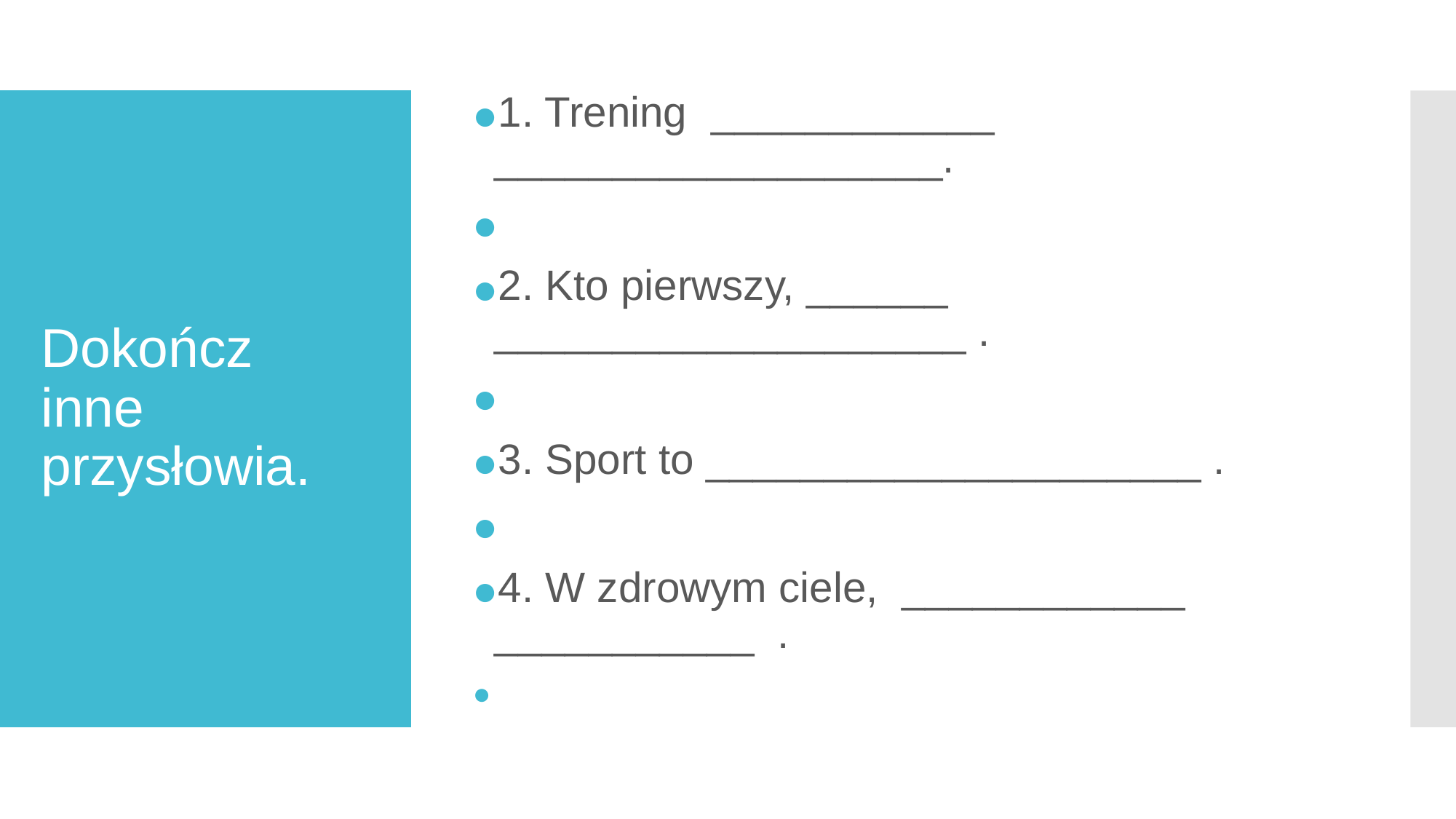

1. Trening  ____________   ___________________.

2. Kto pierwszy, ______  ____________________ .

3. Sport to _____________________ .

4. W zdrowym ciele,  ____________  ___________  .

Dokończ inne  przysłowia.